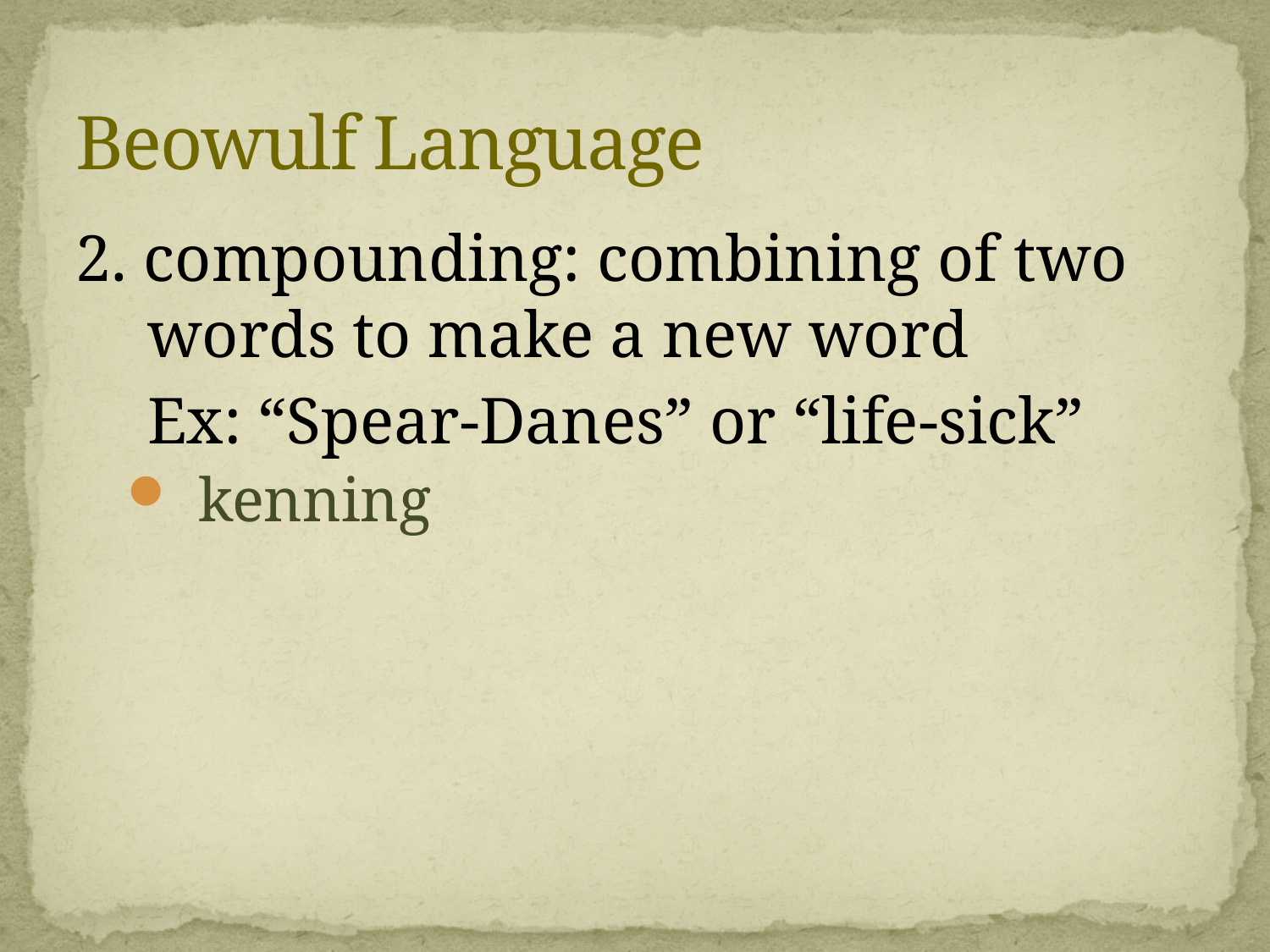

# Beowulf Language
2. compounding: combining of two words to make a new word
	Ex: “Spear-Danes” or “life-sick”
kenning